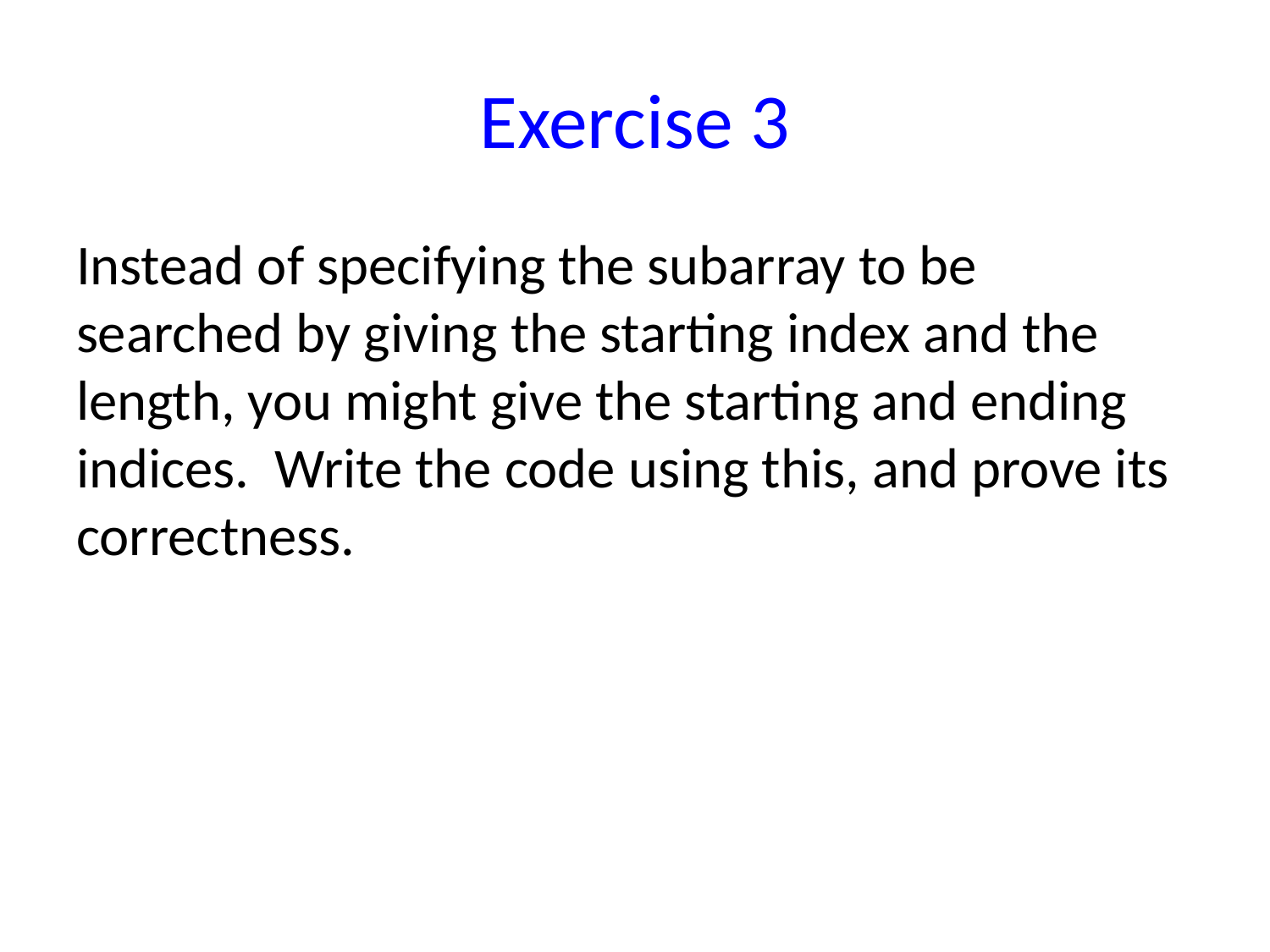

# Exercise 3
Instead of specifying the subarray to be searched by giving the starting index and the length, you might give the starting and ending indices.  Write the code using this, and prove its correctness.